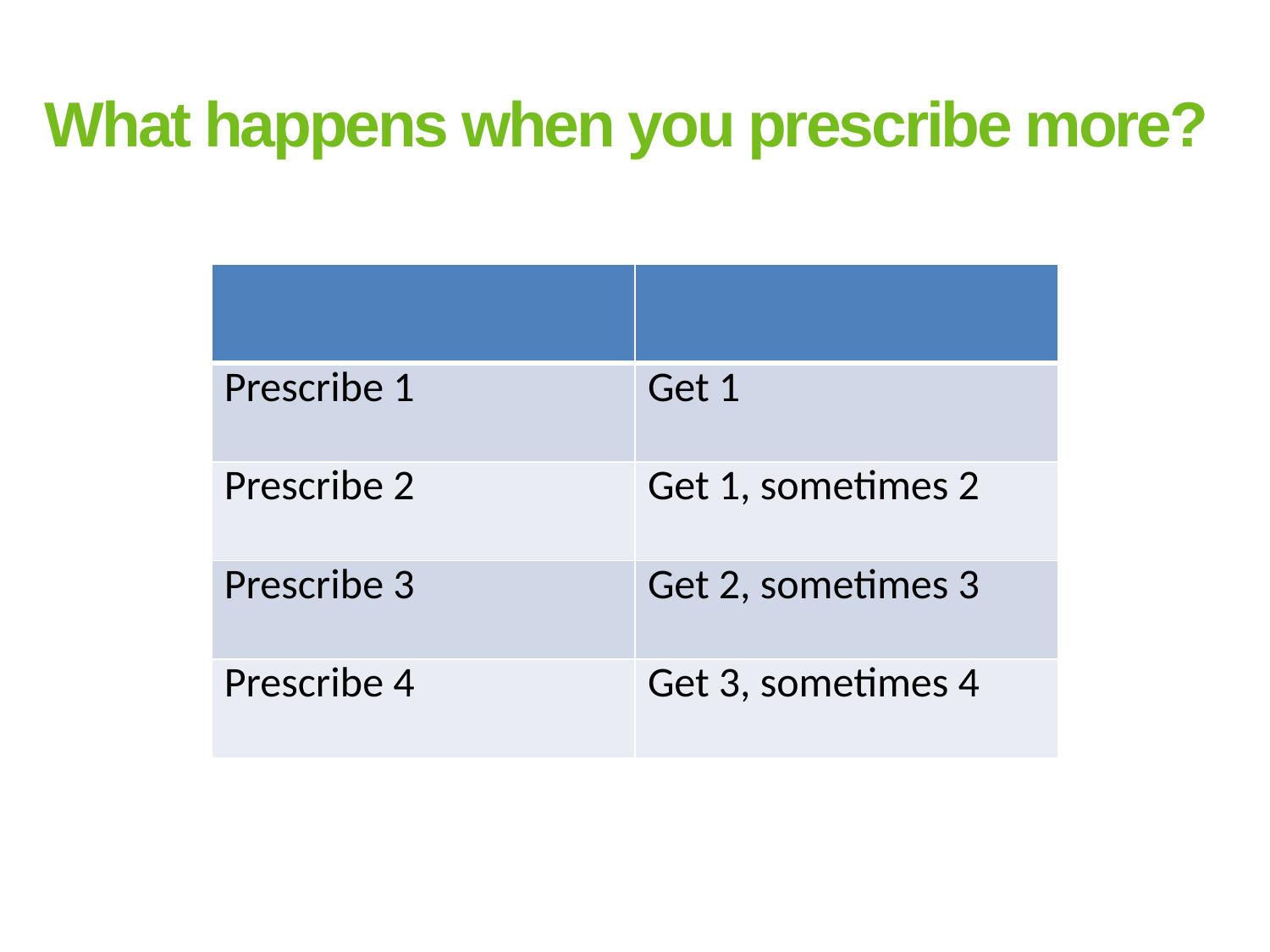

What happens when you prescribe more?
|  |  |
| --- | --- |
| Prescribe 1 | Get 1 |
| Prescribe 2 | Get 1, sometimes 2 |
| Prescribe 3 | Get 2, sometimes 3 |
| Prescribe 4 | Get 3, sometimes 4 |